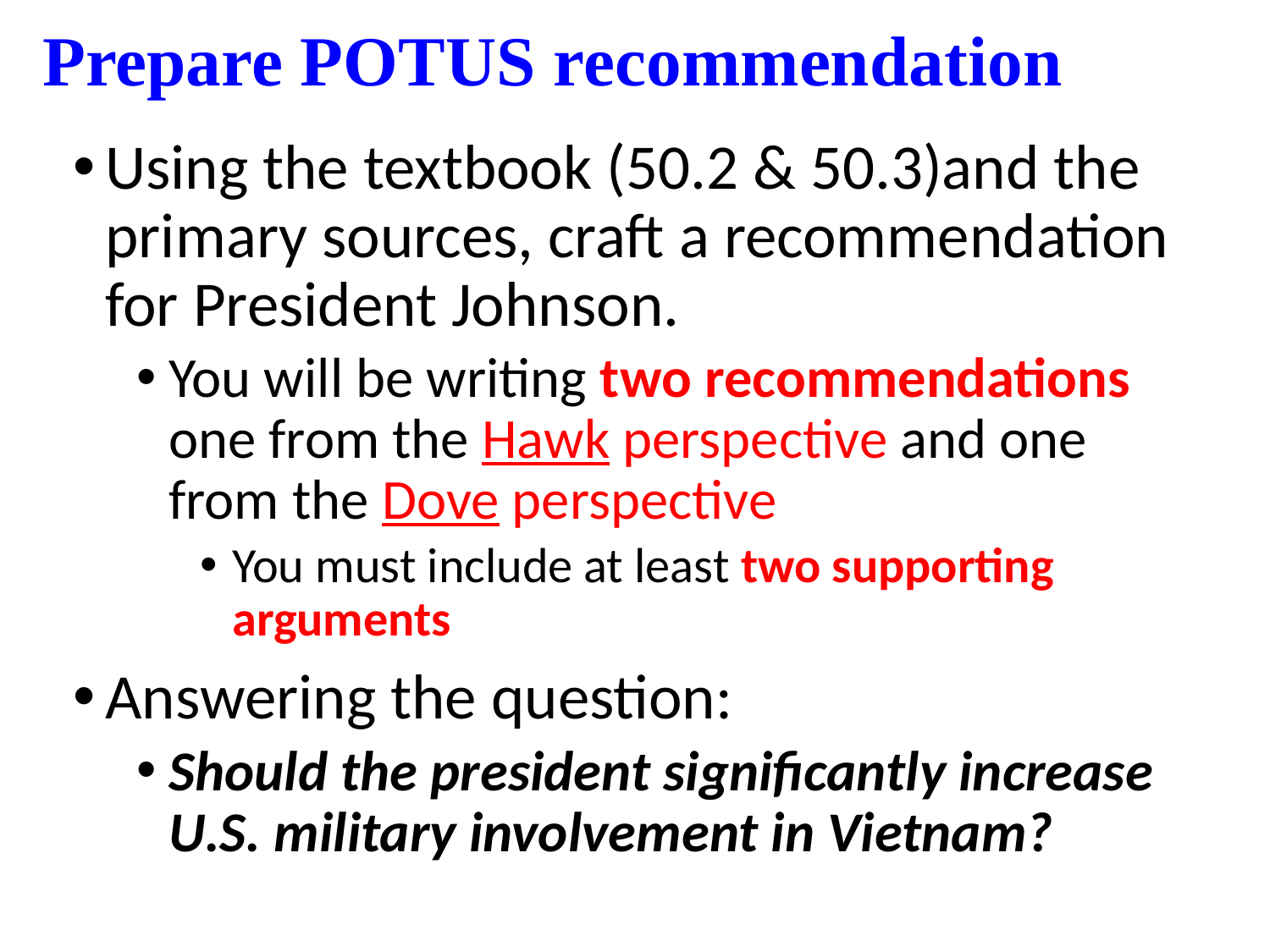

# Prepare POTUS recommendation
Using the textbook (50.2 & 50.3)and the primary sources, craft a recommendation for President Johnson.
You will be writing two recommendations one from the Hawk perspective and one from the Dove perspective
You must include at least two supporting arguments
Answering the question:
Should the president significantly increase U.S. military involvement in Vietnam?